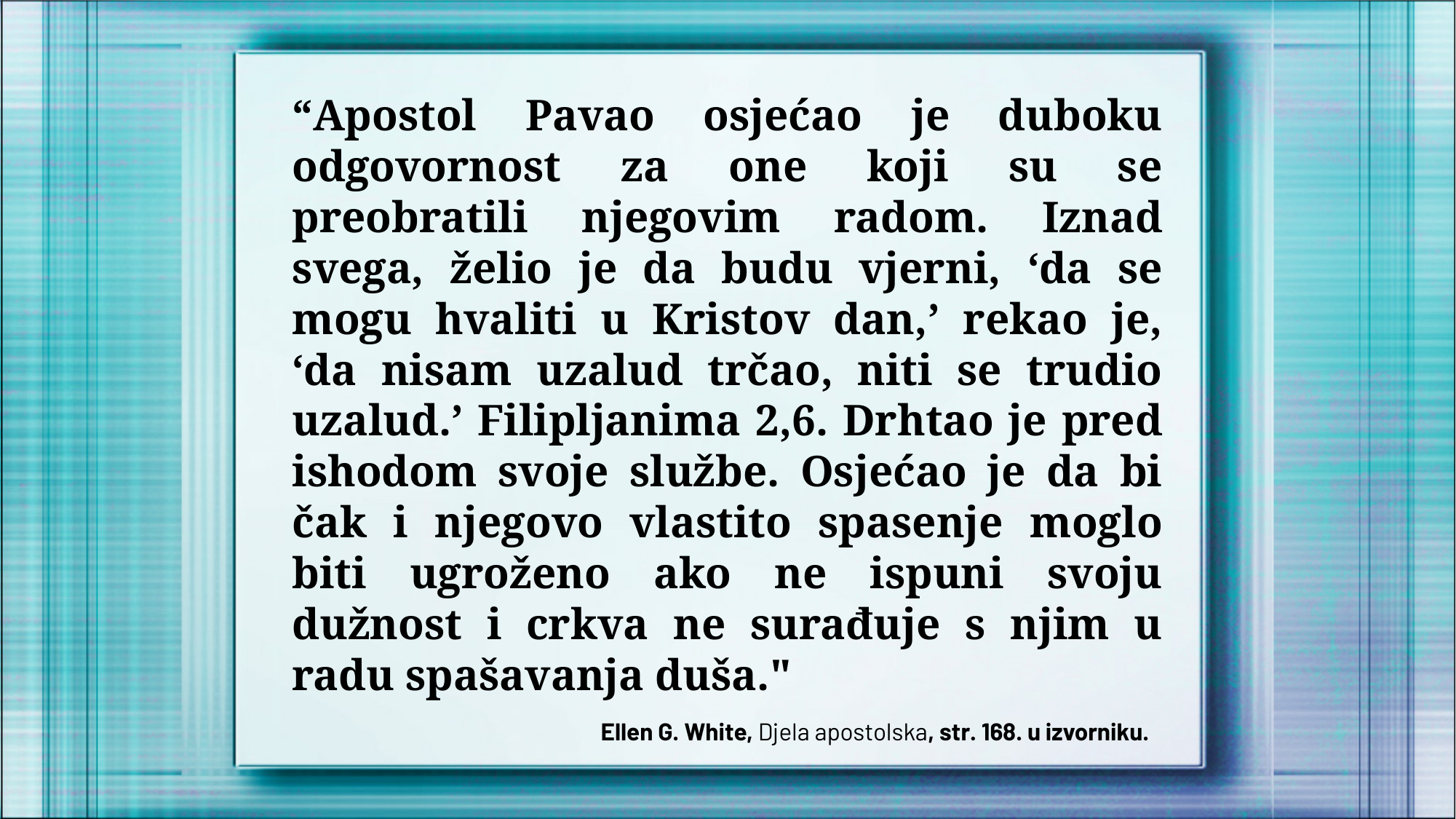

“Apostol Pavao osjećao je duboku odgovornost za one koji su se preobratili njegovim radom. Iznad svega, želio je da budu vjerni, ‘da se mogu hvaliti u Kristov dan,’ rekao je, ‘da nisam uzalud trčao, niti se trudio uzalud.’ Filipljanima 2,6. Drhtao je pred ishodom svoje službe. Osjećao je da bi čak i njegovo vlastito spasenje moglo biti ugroženo ako ne ispuni svoju dužnost i crkva ne surađuje s njim u radu spašavanja duša."
Ellen G. White, Djela apostolska, str. 168. u izvorniku.